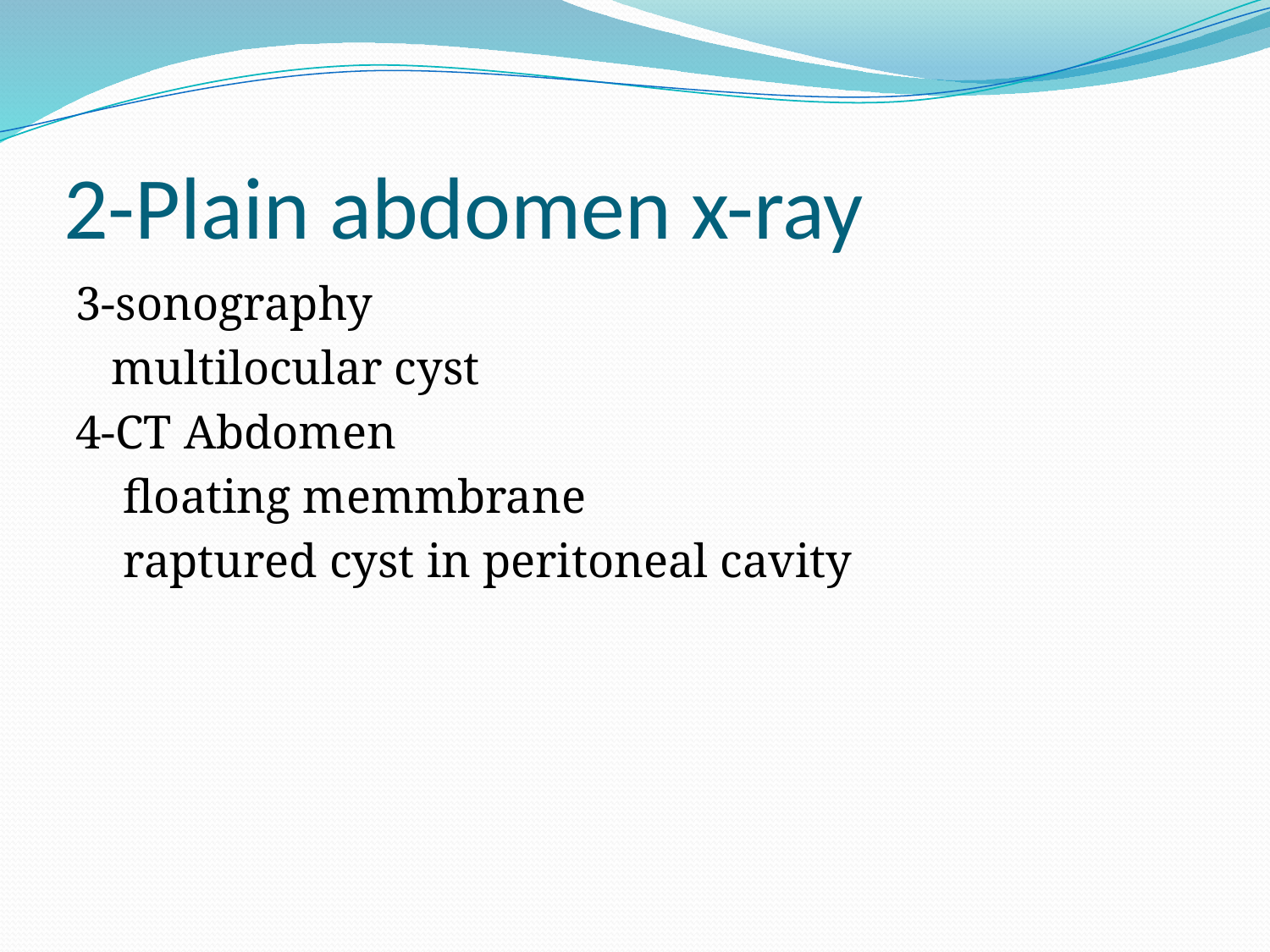

# 2-Plain abdomen x-ray
3-sonography
   multilocular cyst
4-CT Abdomen
    floating memmbrane
    raptured cyst in peritoneal cavity